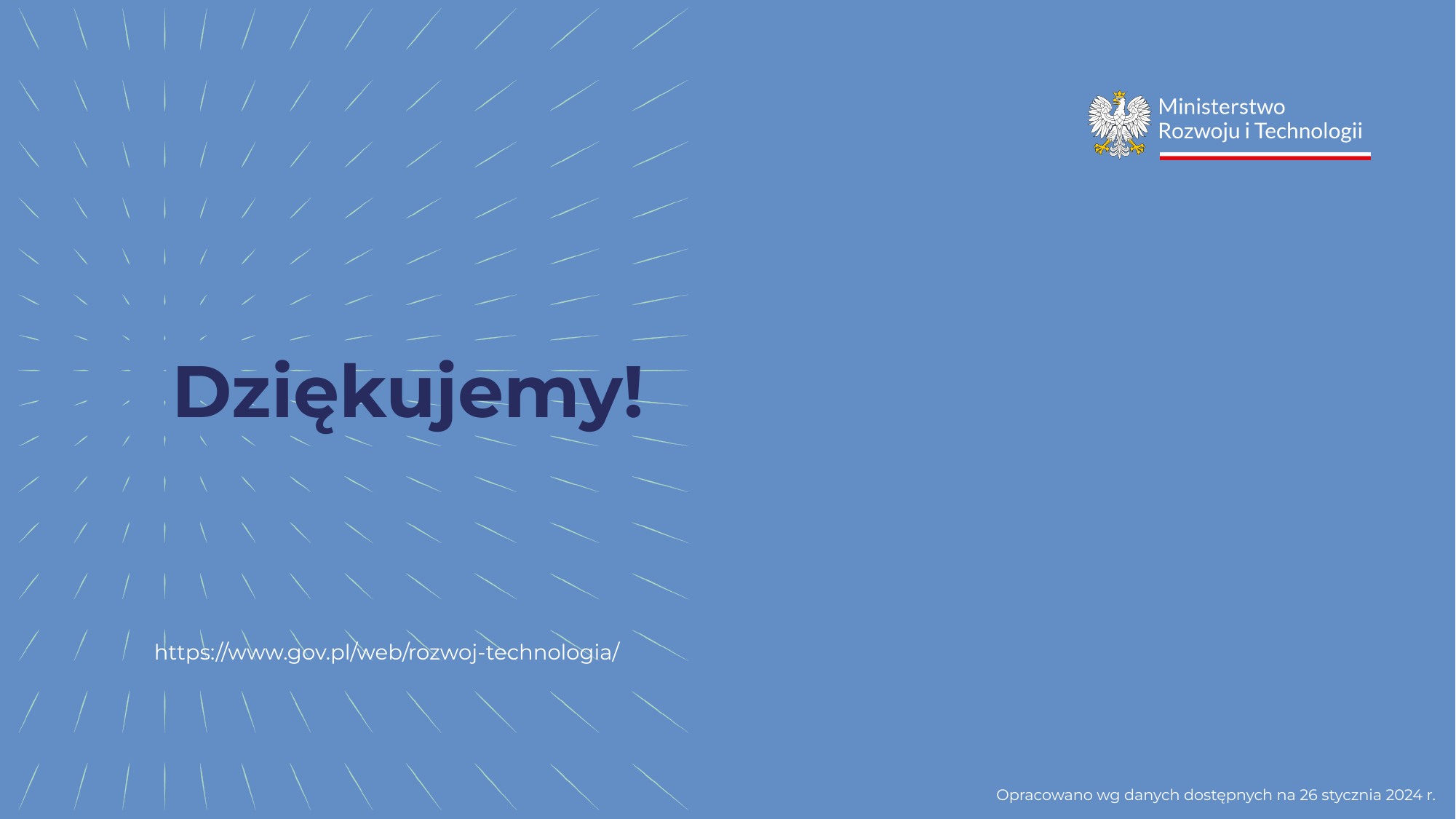

Dziękujemy!
https://www.gov.pl/web/rozwoj-technologia/
Opracowano wg danych dostępnych na 26 stycznia 2024 r.